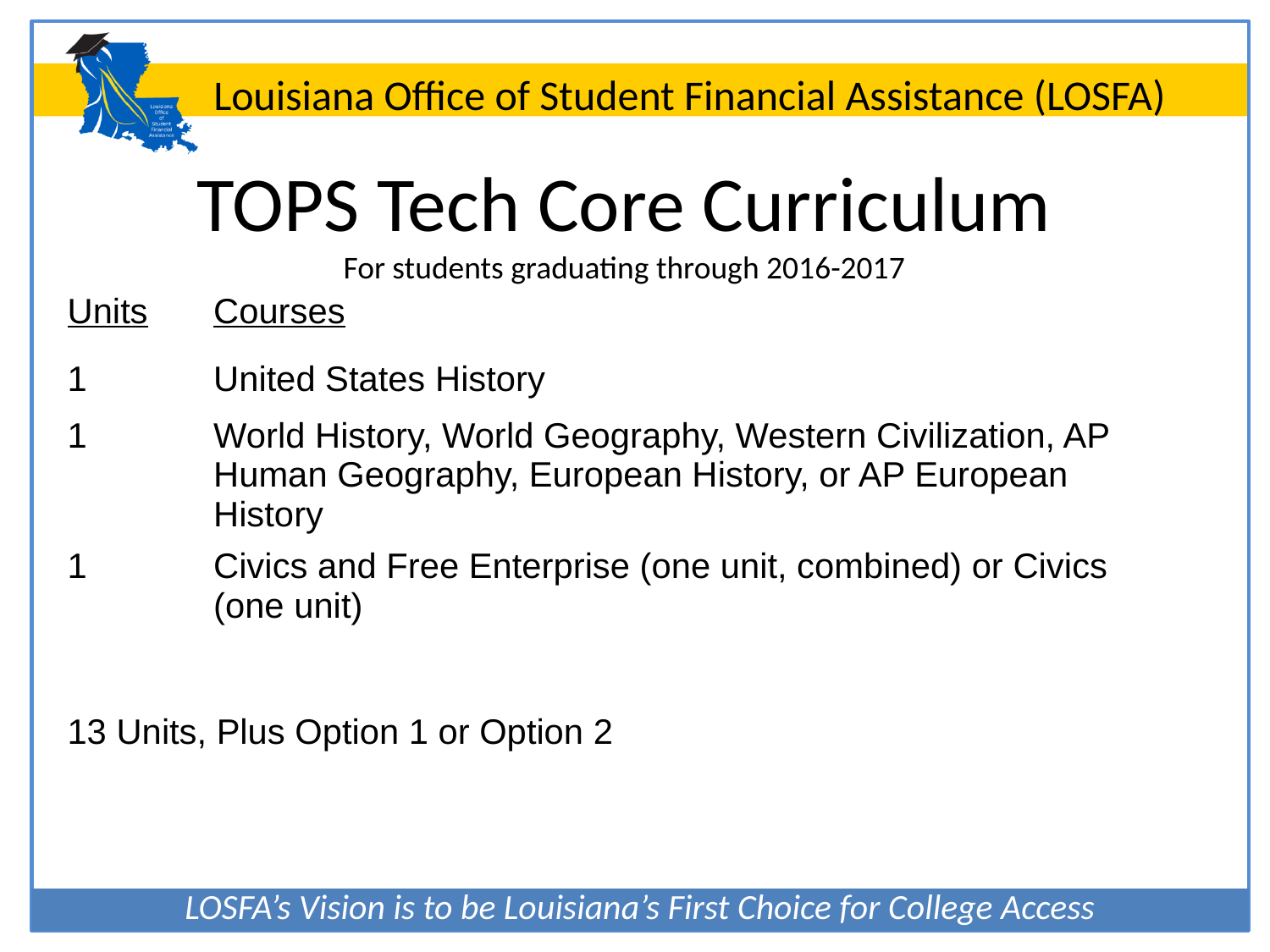

TOPS Tech Core Curriculum
For students graduating through 2016-2017
| Units | Courses |
| --- | --- |
| 1 | United States History |
| 1 | World History, World Geography, Western Civilization, AP Human Geography, European History, or AP European History |
| 1 | Civics and Free Enterprise (one unit, combined) or Civics (one unit) |
| 13 Units, Plus Option 1 or Option 2 |  |